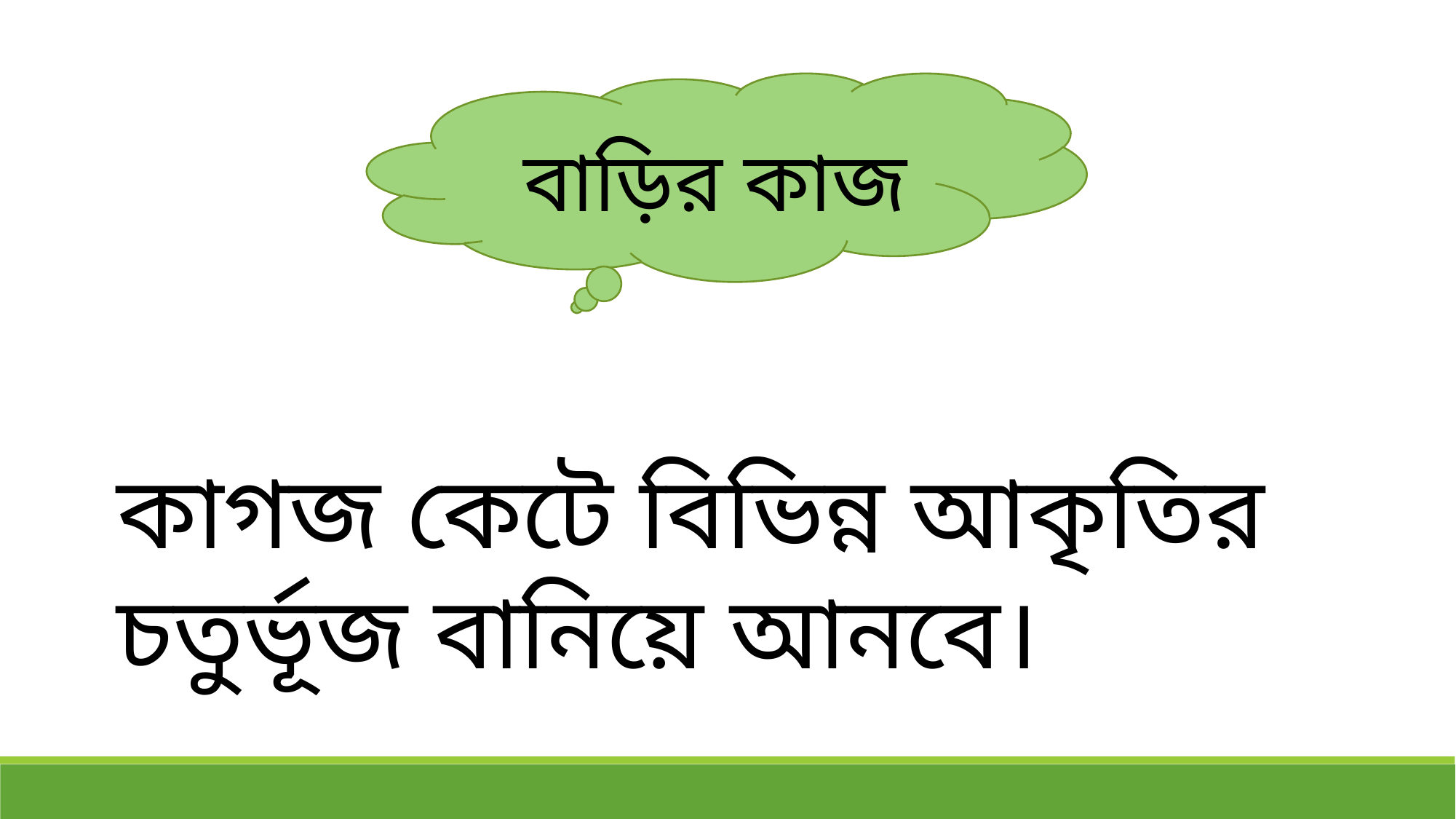

বাড়ির কাজ
কাগজ কেটে বিভিন্ন আকৃতির চতুর্ভূজ বানিয়ে আনবে।